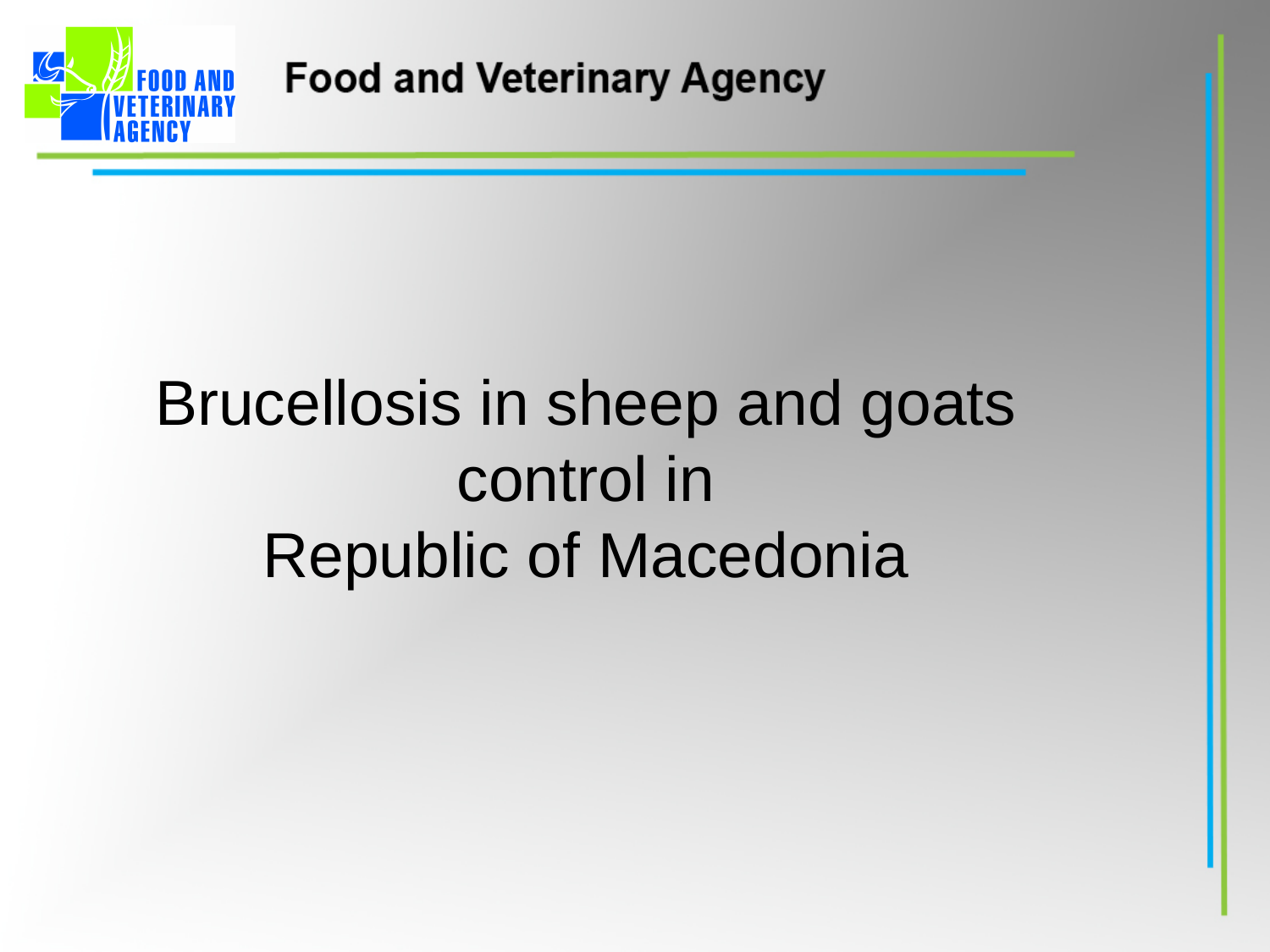

# Brucellosis in sheep and goats control in Republic of Macedonia